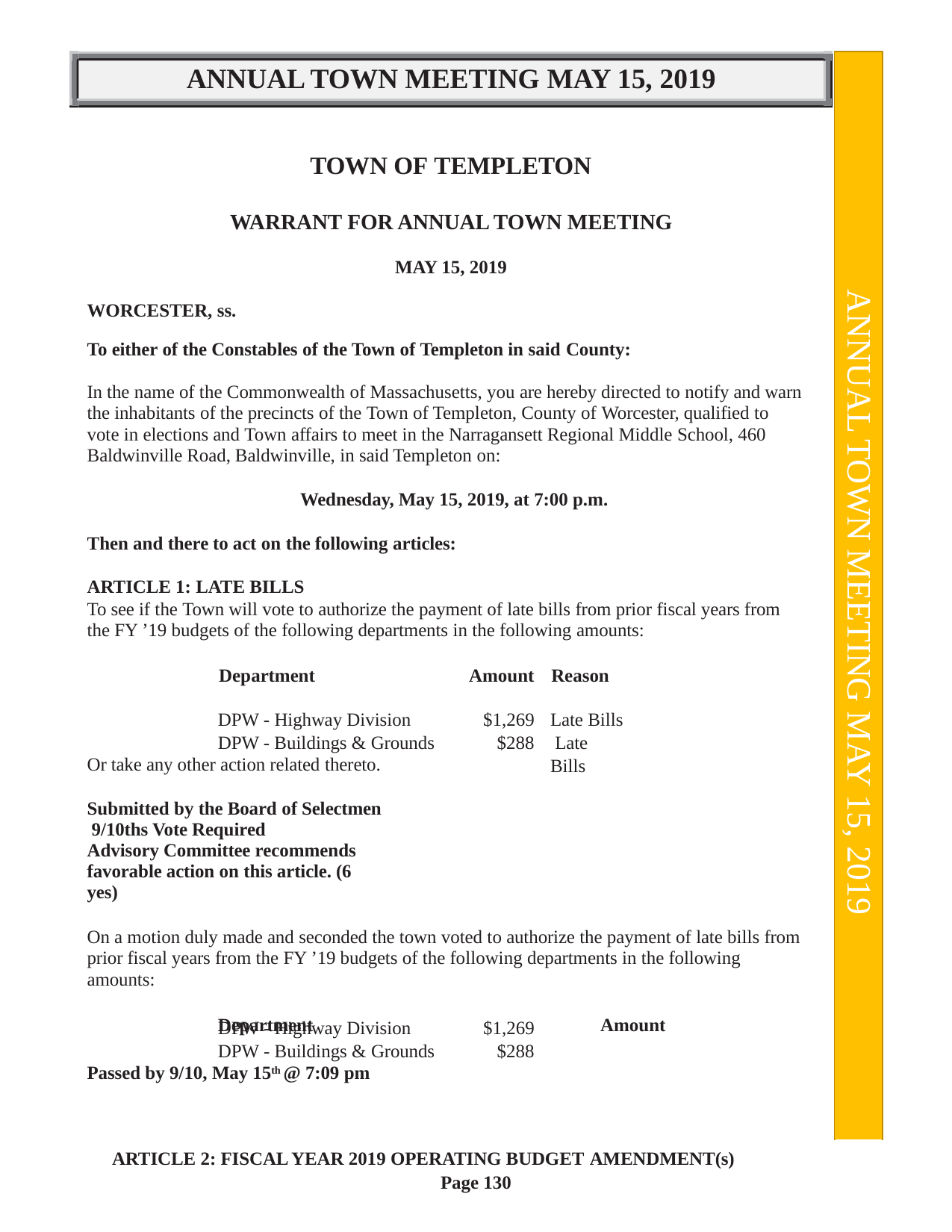

ANNUAL TOWN MEETING MAY 15, 2019

ANNUAL TOWN MEETING MAY 15, 2019

TOWN OF TEMPLETON

WARRANT FOR ANNUAL TOWN MEETING
MAY 15, 2019

WORCESTER, ss.

To either of the Constables of the Town of Templeton in said County:
In the name of the Commonwealth of Massachusetts, you are hereby directed to notify and warn  the inhabitants of the precincts of the Town of Templeton, County of Worcester, qualified to  vote in elections and Town affairs to meet in the Narragansett Regional Middle School, 460  Baldwinville Road, Baldwinville, in said Templeton on:
Wednesday, May 15, 2019, at 7:00 p.m.

Then and there to act on the following articles:

ARTICLE 1: LATE BILLS
To see if the Town will vote to authorize the payment of late bills from prior fiscal years from  the FY ’19 budgets of the following departments in the following amounts:

Department	Amount	Reason
DPW - Highway Division  DPW - Buildings & Grounds
Or take any other action related thereto.
$1,269
$288
Late Bills  Late Bills
Submitted by the Board of Selectmen  9/10ths Vote Required
Advisory Committee recommends favorable action on this article. (6 yes)

On a motion duly made and seconded the town voted to authorize the payment of late bills from  prior fiscal years from the FY ’19 budgets of the following departments in the following  amounts:

Department	Amount
DPW - Highway Division  DPW - Buildings & Grounds
Passed by 9/10, May 15th @ 7:09 pm
$1,269
$288
ARTICLE 2: FISCAL YEAR 2019 OPERATING BUDGET AMENDMENT(s)
Page 130